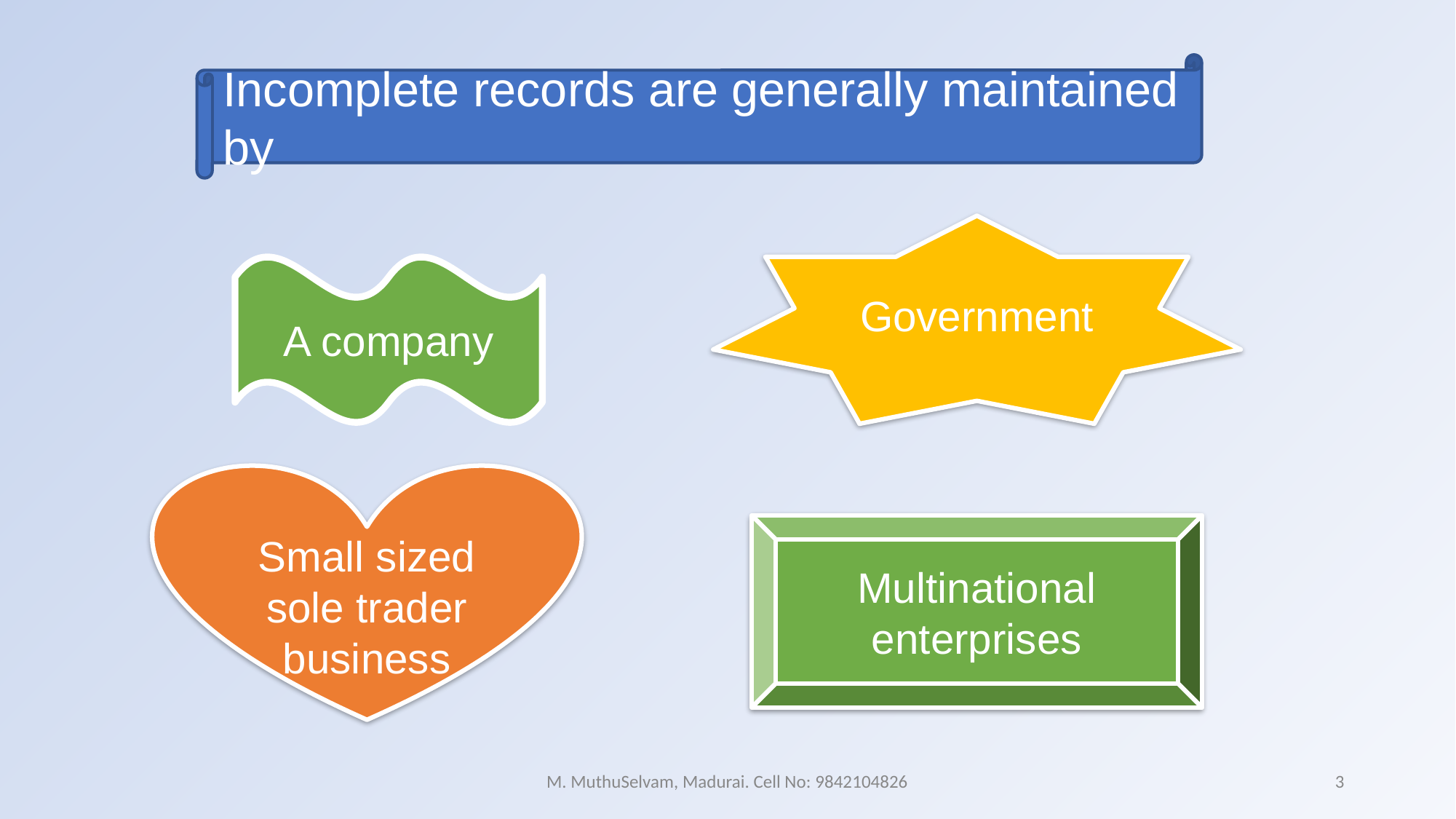

Incomplete records are generally maintained by
Government
A company

Small sized sole trader business
Multinational enterprises
M. MuthuSelvam, Madurai. Cell No: 9842104826
3